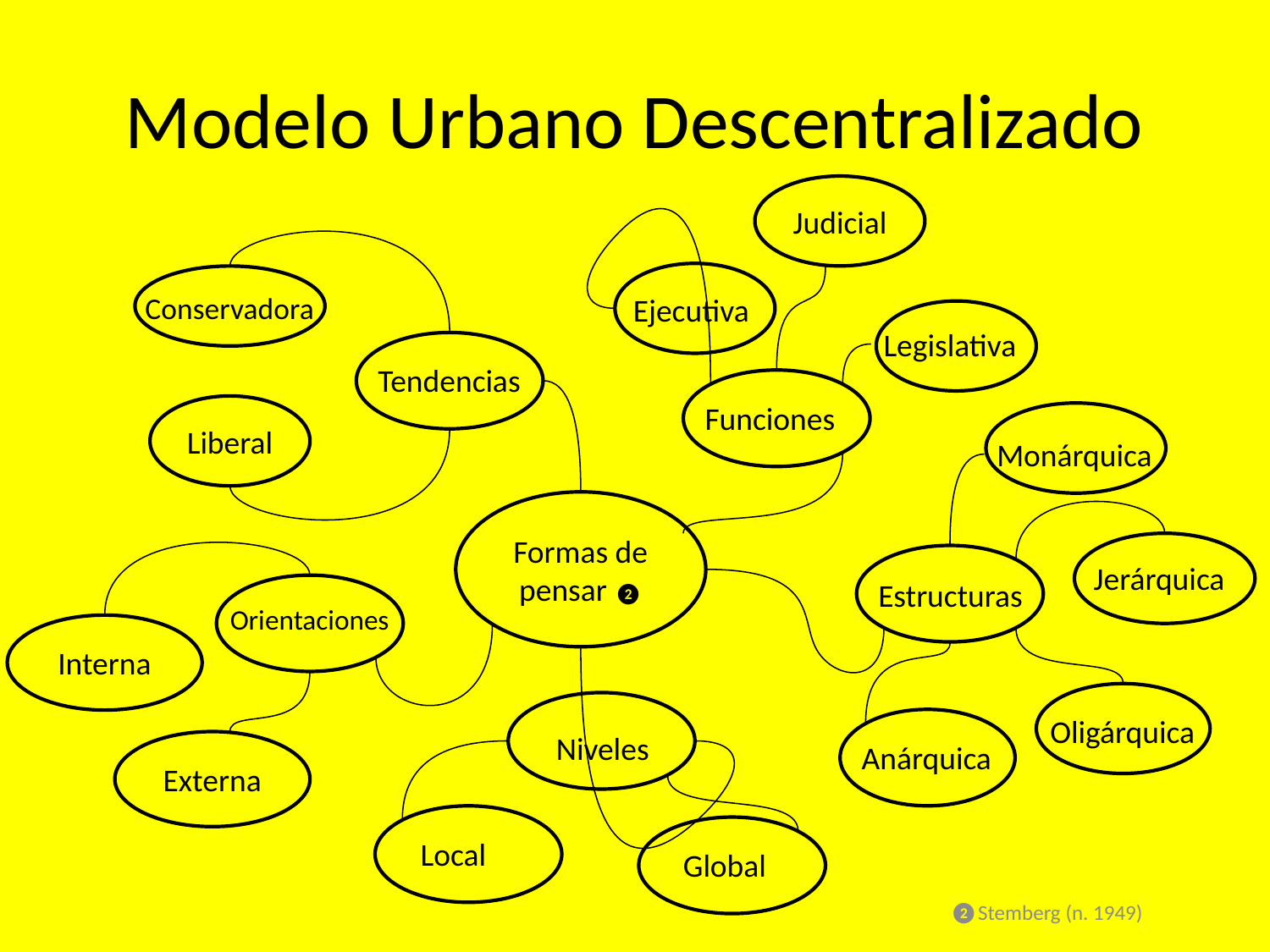

# Modelo Urbano Descentralizado
Judicial

Ejecutiva

Conservadora

Legislativa

Tendencias

Funciones
Liberal

Monárquica
Formas de pensar ❷

Jerárquica

Estructuras

Orientaciones
Interna

Oligárquica

Niveles

Anárquica
Externa

Local

Global
❷Stemberg (n. 1949)